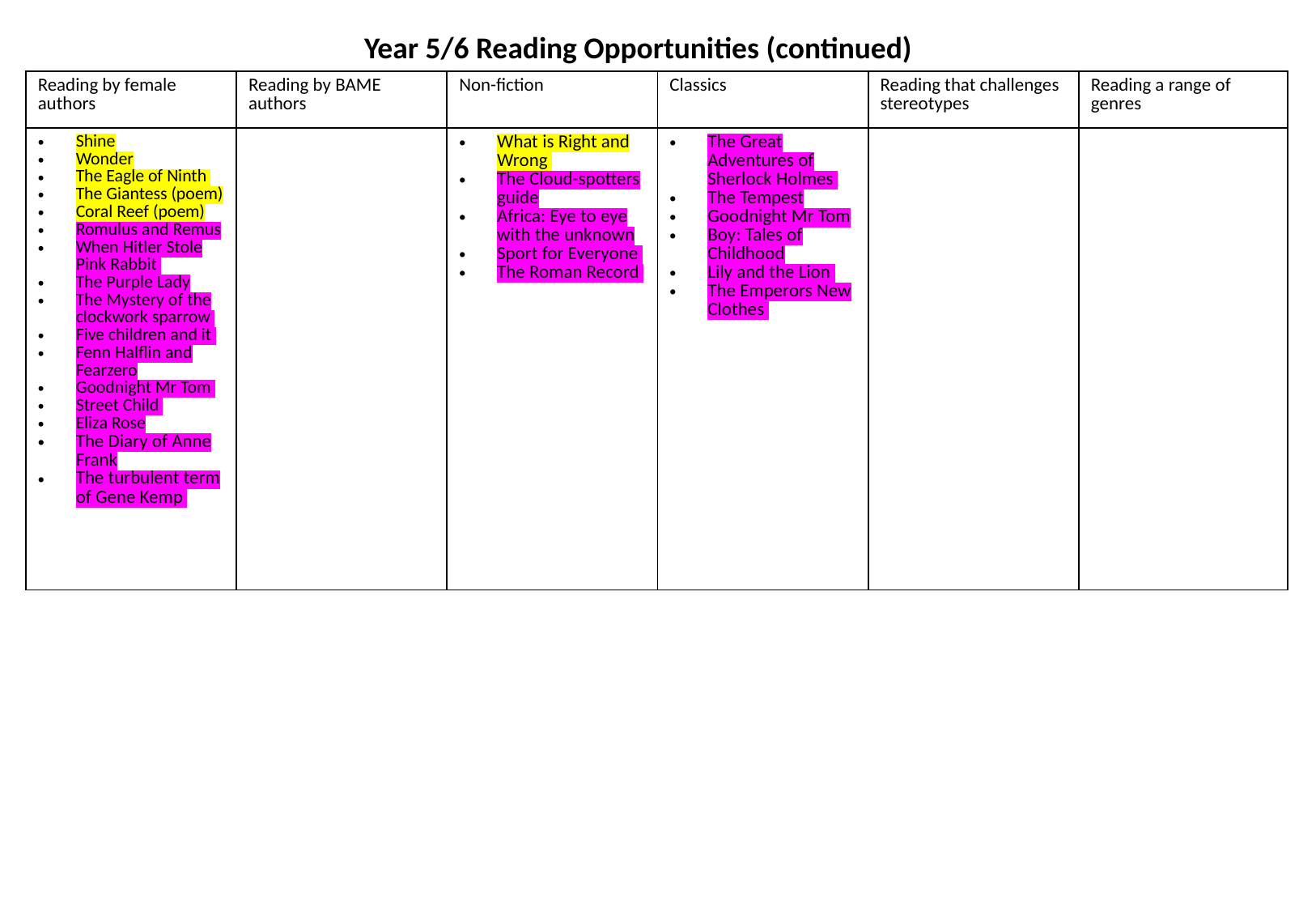

Year 5/6 Reading Opportunities (continued)
| Reading by female authors | Reading by BAME authors | Non-fiction | Classics | Reading that challenges stereotypes | Reading a range of genres |
| --- | --- | --- | --- | --- | --- |
| Shine Wonder The Eagle of Ninth The Giantess (poem) Coral Reef (poem) Romulus and Remus When Hitler Stole Pink Rabbit The Purple Lady The Mystery of the clockwork sparrow Five children and it Fenn Halflin and Fearzero Goodnight Mr Tom Street Child Eliza Rose The Diary of Anne Frank The turbulent term of Gene Kemp |  | What is Right and Wrong The Cloud-spotters guide Africa: Eye to eye with the unknown Sport for Everyone The Roman Record | The Great Adventures of Sherlock Holmes The Tempest Goodnight Mr Tom Boy: Tales of Childhood Lily and the Lion The Emperors New Clothes |  |  |